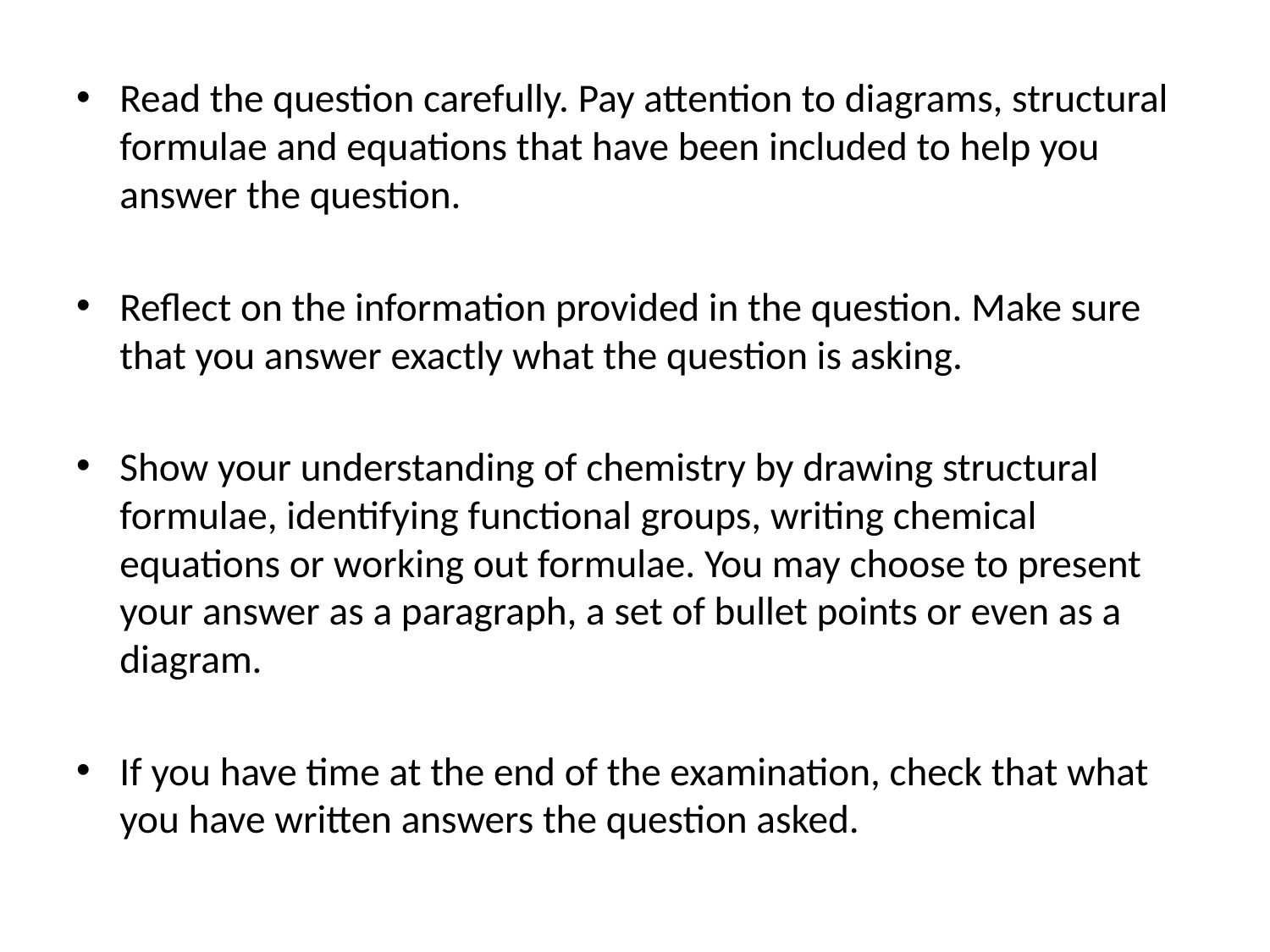

Read the question carefully. Pay attention to diagrams, structural formulae and equations that have been included to help you answer the question.

Reflect on the information provided in the question. Make sure that you answer exactly what the question is asking.

Show your understanding of chemistry by drawing structural formulae, identifying functional groups, writing chemical equations or working out formulae. You may choose to present your answer as a paragraph, a set of bullet points or even as a diagram.

If you have time at the end of the examination, check that what you have written answers the question asked.